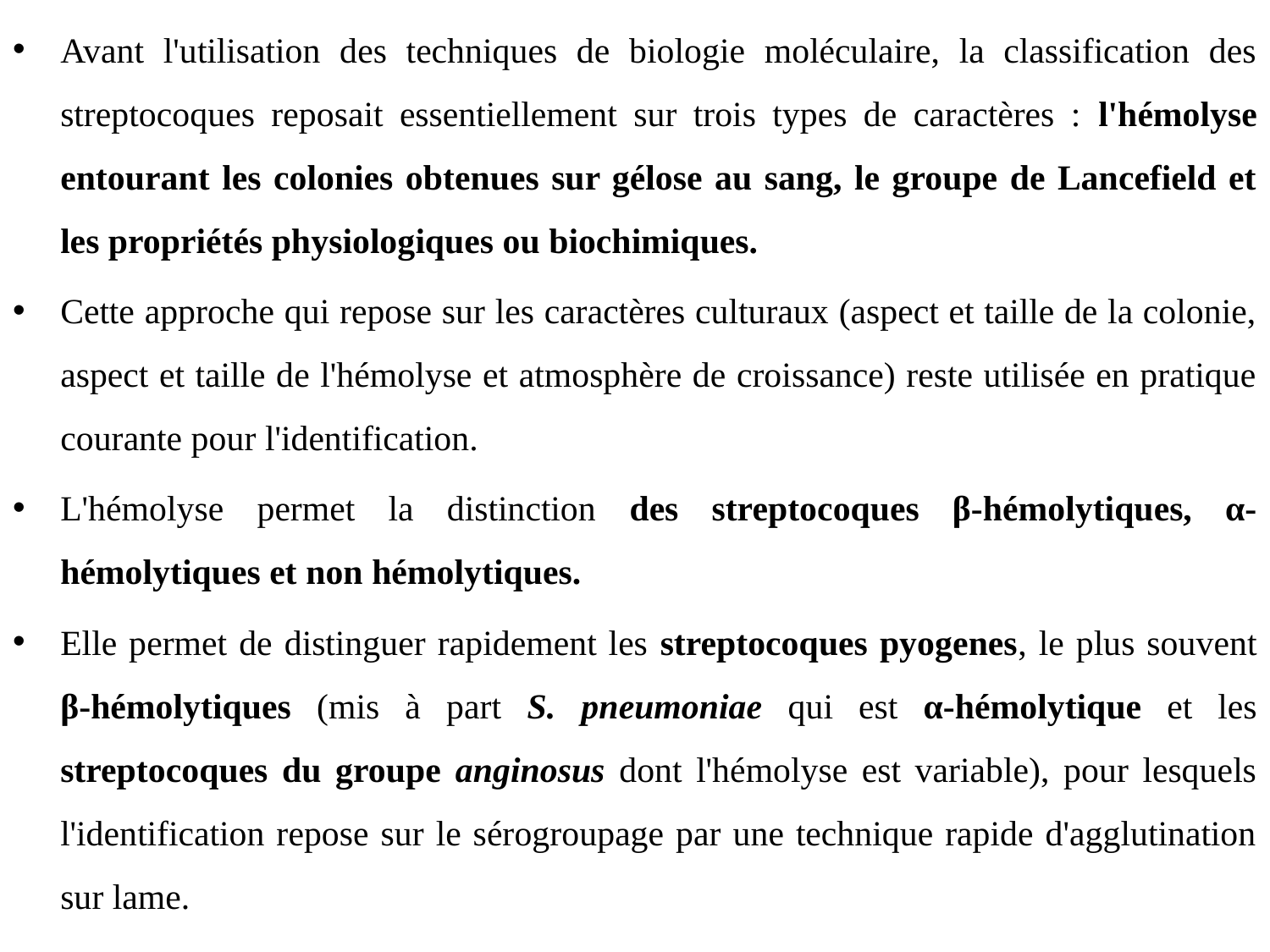

Avant l'utilisation des techniques de biologie moléculaire, la classification des streptocoques reposait essentiellement sur trois types de caractères : l'hémolyse entourant les colonies obtenues sur gélose au sang, le groupe de Lancefield et les propriétés physiologiques ou biochimiques.
Cette approche qui repose sur les caractères culturaux (aspect et taille de la colonie, aspect et taille de l'hémolyse et atmosphère de croissance) reste utilisée en pratique courante pour l'identification.
L'hémolyse permet la distinction des streptocoques β-hémolytiques, α-hémolytiques et non hémolytiques.
Elle permet de distinguer rapidement les streptocoques pyogenes, le plus souvent β-hémolytiques (mis à part S. pneumoniae qui est α-hémolytique et les streptocoques du groupe anginosus dont l'hémolyse est variable), pour lesquels l'identification repose sur le sérogroupage par une technique rapide d'agglutination sur lame.